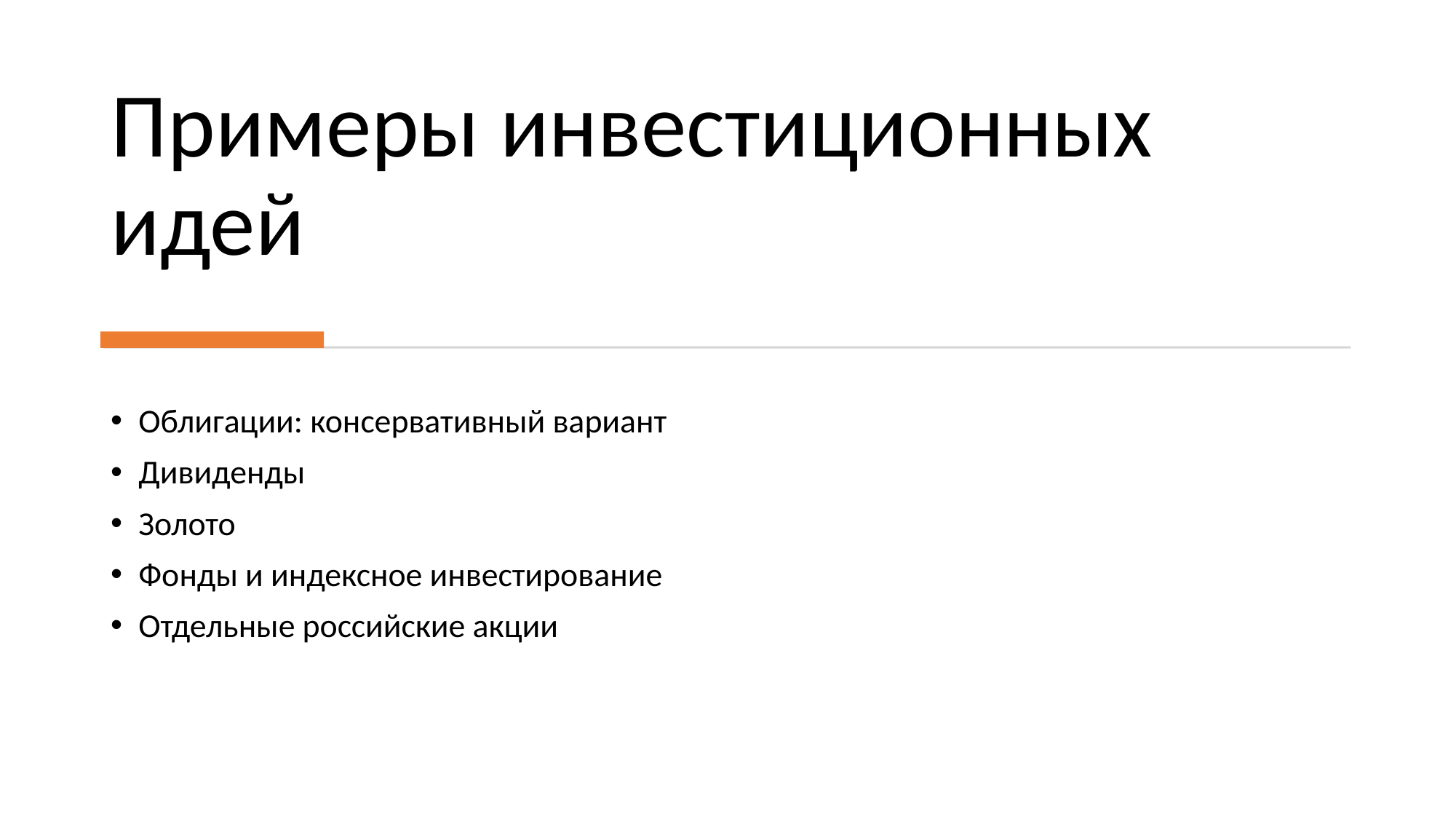

# Примеры инвестиционных идей

Облигации: консервативный вариант
Дивиденды
Золото
Фонды и индексное инвестирование
Отдельные российские акции